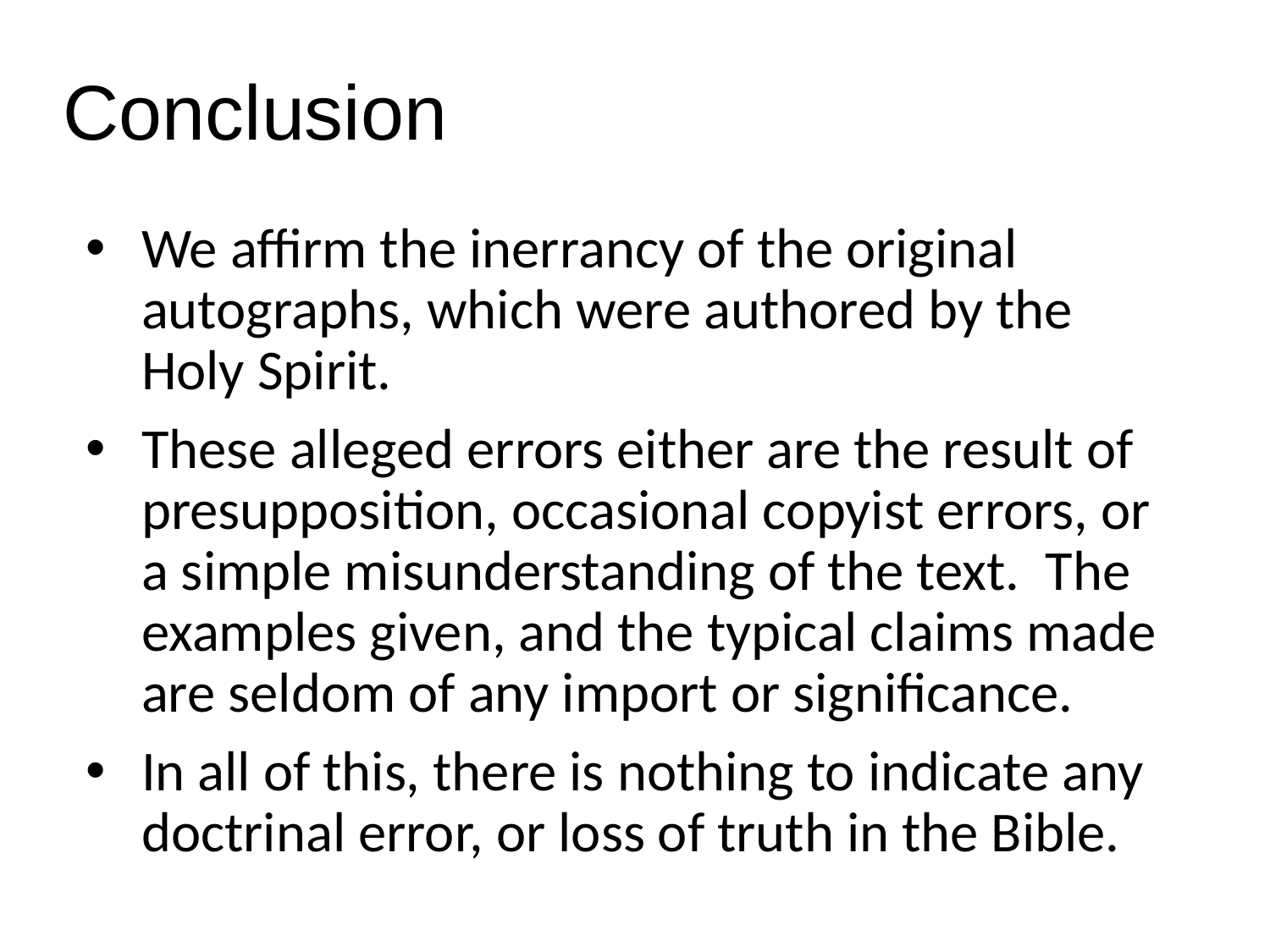

# Conclusion
We affirm the inerrancy of the original autographs, which were authored by the Holy Spirit.
These alleged errors either are the result of presupposition, occasional copyist errors, or a simple misunderstanding of the text.  The examples given, and the typical claims made are seldom of any import or significance.
In all of this, there is nothing to indicate any doctrinal error, or loss of truth in the Bible.